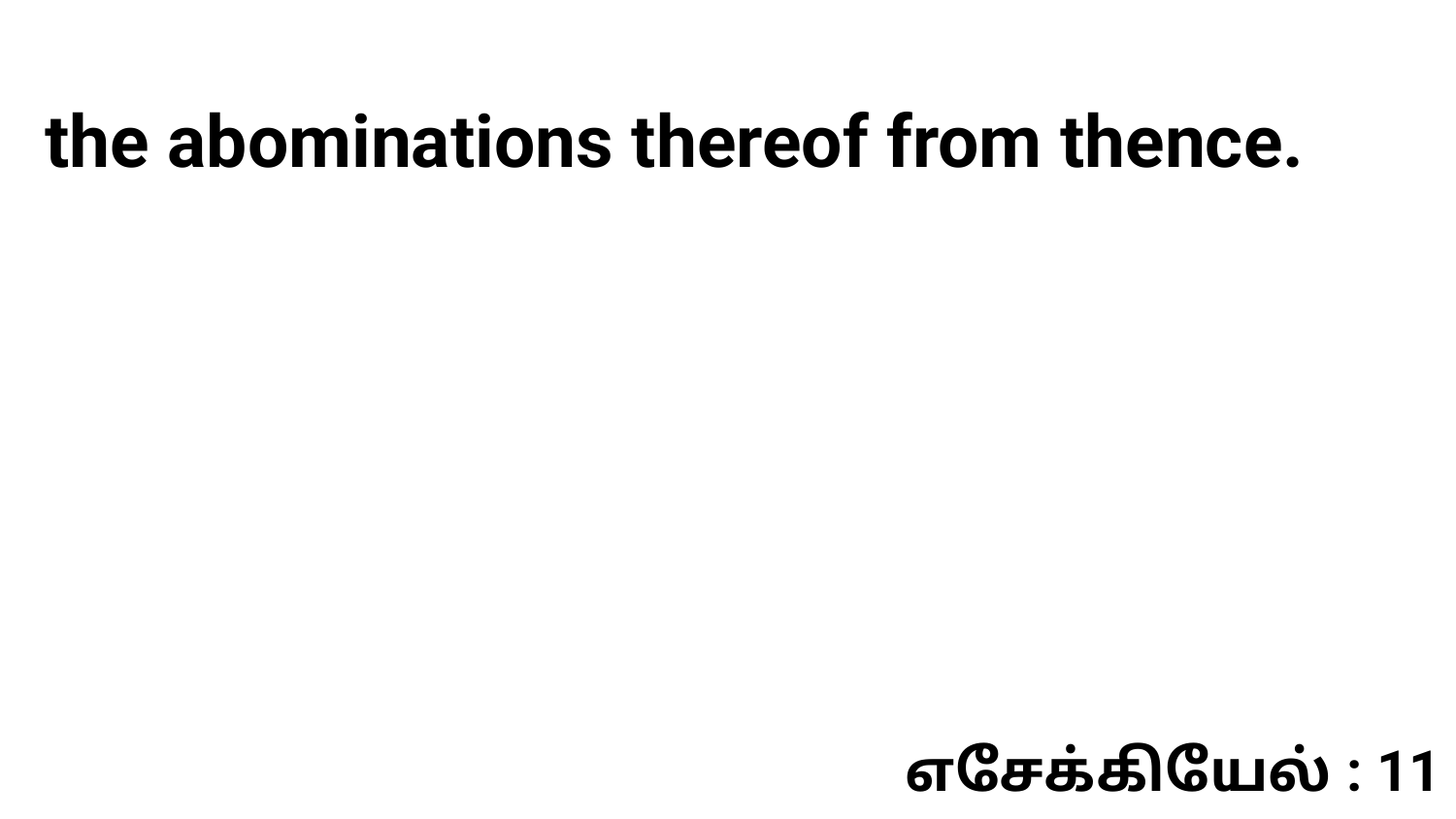

the abominations thereof from thence.
எசேக்கியேல் : 11